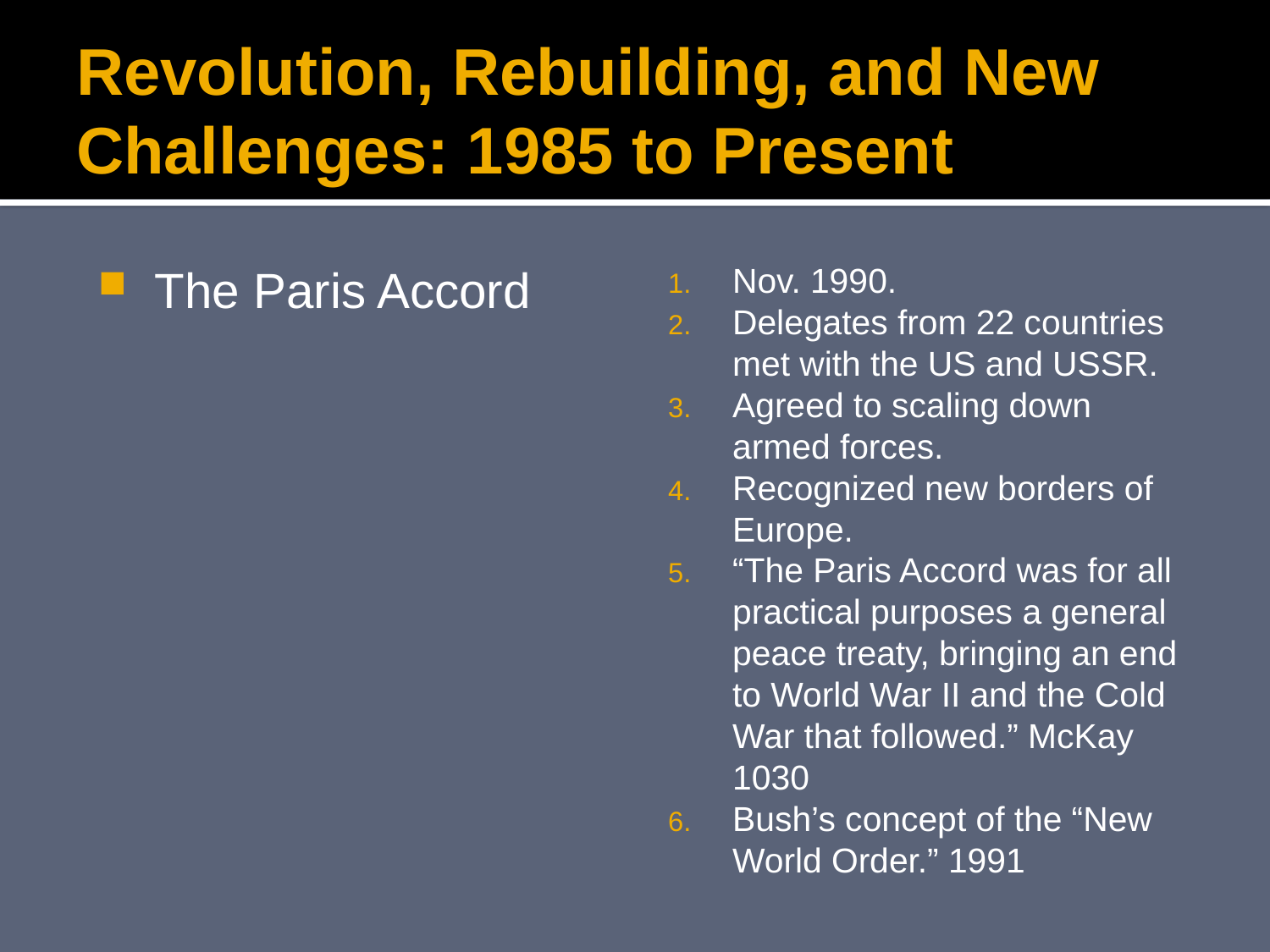

# Revolution, Rebuilding, and New Challenges: 1985 to Present
The Paris Accord
Nov. 1990.
Delegates from 22 countries met with the US and USSR.
Agreed to scaling down armed forces.
Recognized new borders of Europe.
“The Paris Accord was for all practical purposes a general peace treaty, bringing an end to World War II and the Cold War that followed.” McKay 1030
Bush’s concept of the “New World Order.” 1991